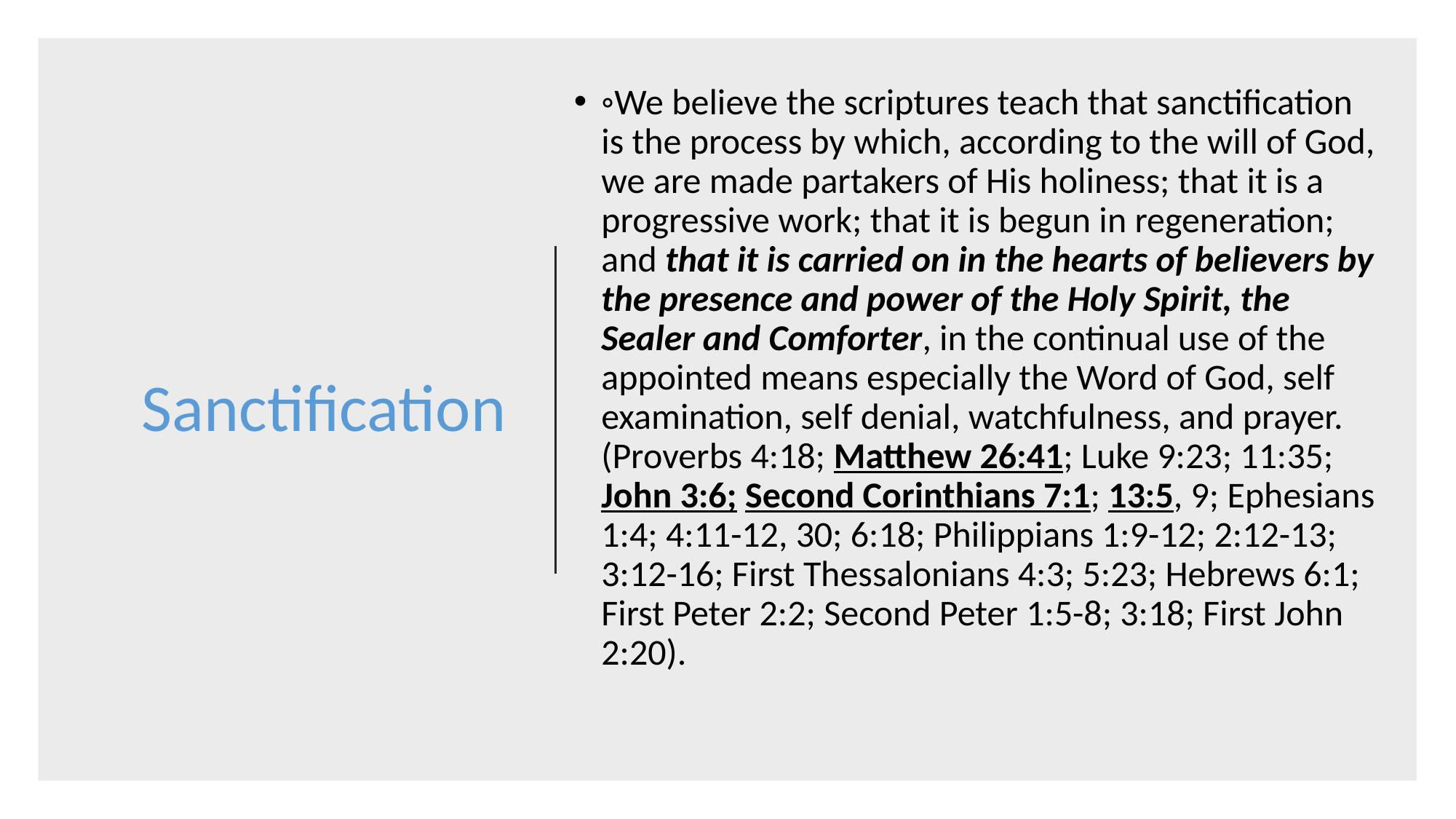

◦We believe the scriptures teach that sanctification is the process by which, according to the will of God, we are made partakers of His holiness; that it is a progressive work; that it is begun in regeneration; and that it is carried on in the hearts of believers by the presence and power of the Holy Spirit, the Sealer and Comforter, in the continual use of the appointed means especially the Word of God, self examination, self denial, watchfulness, and prayer. (Proverbs 4:18; Matthew 26:41; Luke 9:23; 11:35; John 3:6; Second Corinthians 7:1; 13:5, 9; Ephesians 1:4; 4:11-12, 30; 6:18; Philippians 1:9-12; 2:12-13; 3:12-16; First Thessalonians 4:3; 5:23; Hebrews 6:1; First Peter 2:2; Second Peter 1:5-8; 3:18; First John 2:20).

# Sanctification